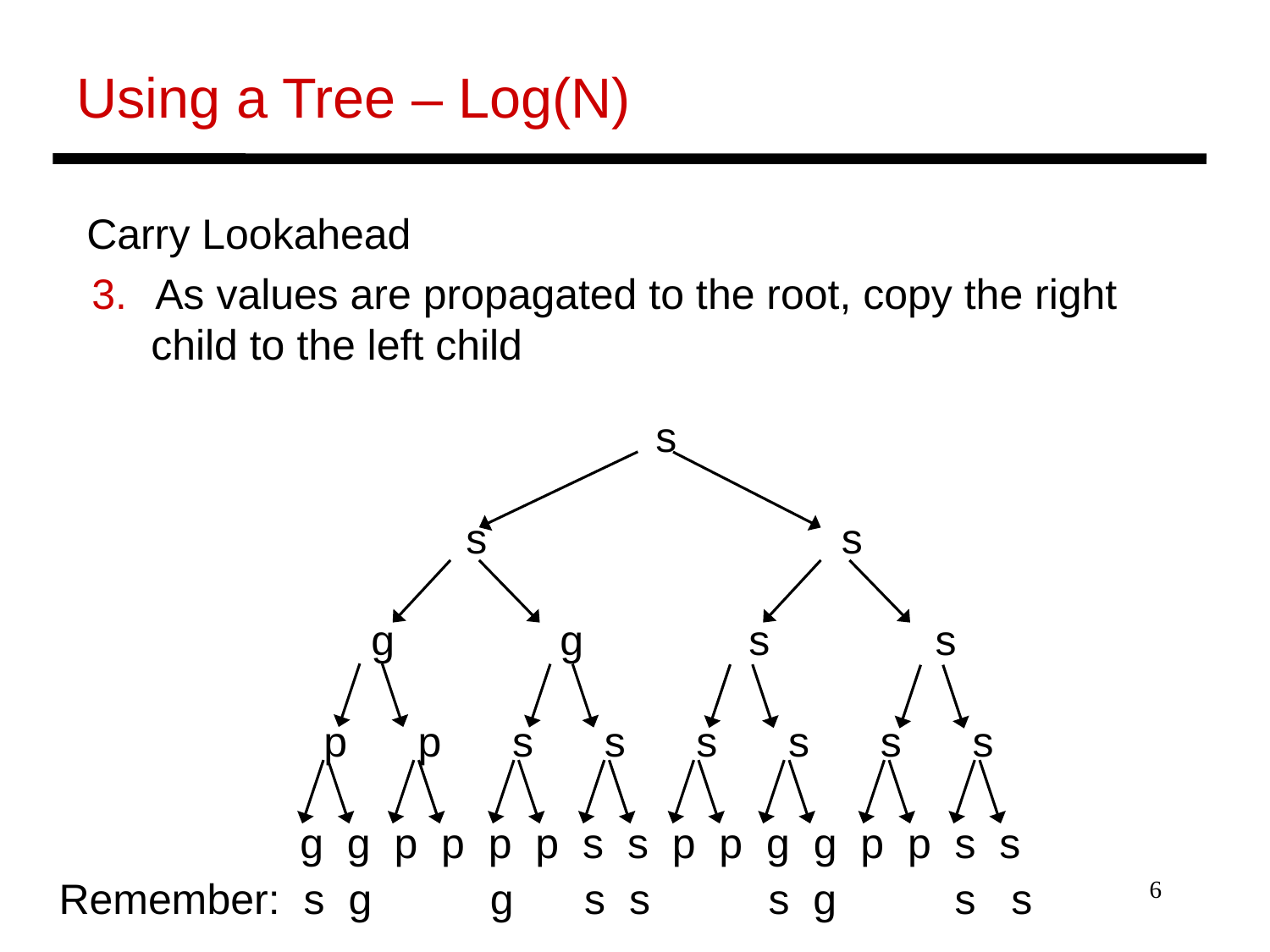

Using a Tree – Log(N)

Carry Lookahead

                                                s

                                s                              s

                        g              g              s              s

                    p      p      s      s      s      s      s      s

                  g  g  p  p  p  p  s  s  p  p  g  g  p  p  s  s

As values are propagated to the root, copy the right
     child to the left child
Remember:  s  g          g      s  s          s  g          s   s
6